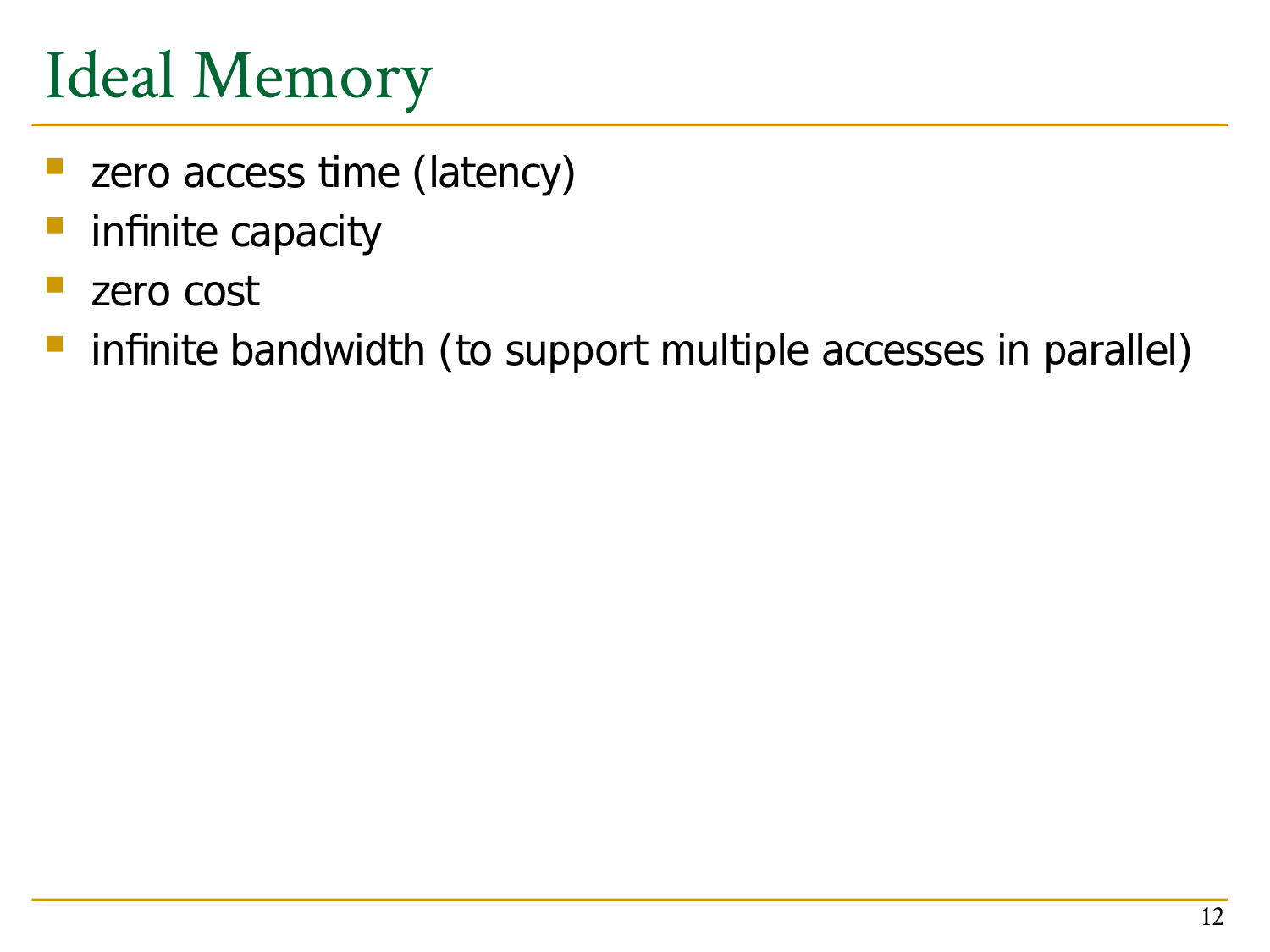

# Ideal Memory
zero access time (latency)
infinite capacity
zero cost
infinite bandwidth (to support multiple accesses in parallel)

12